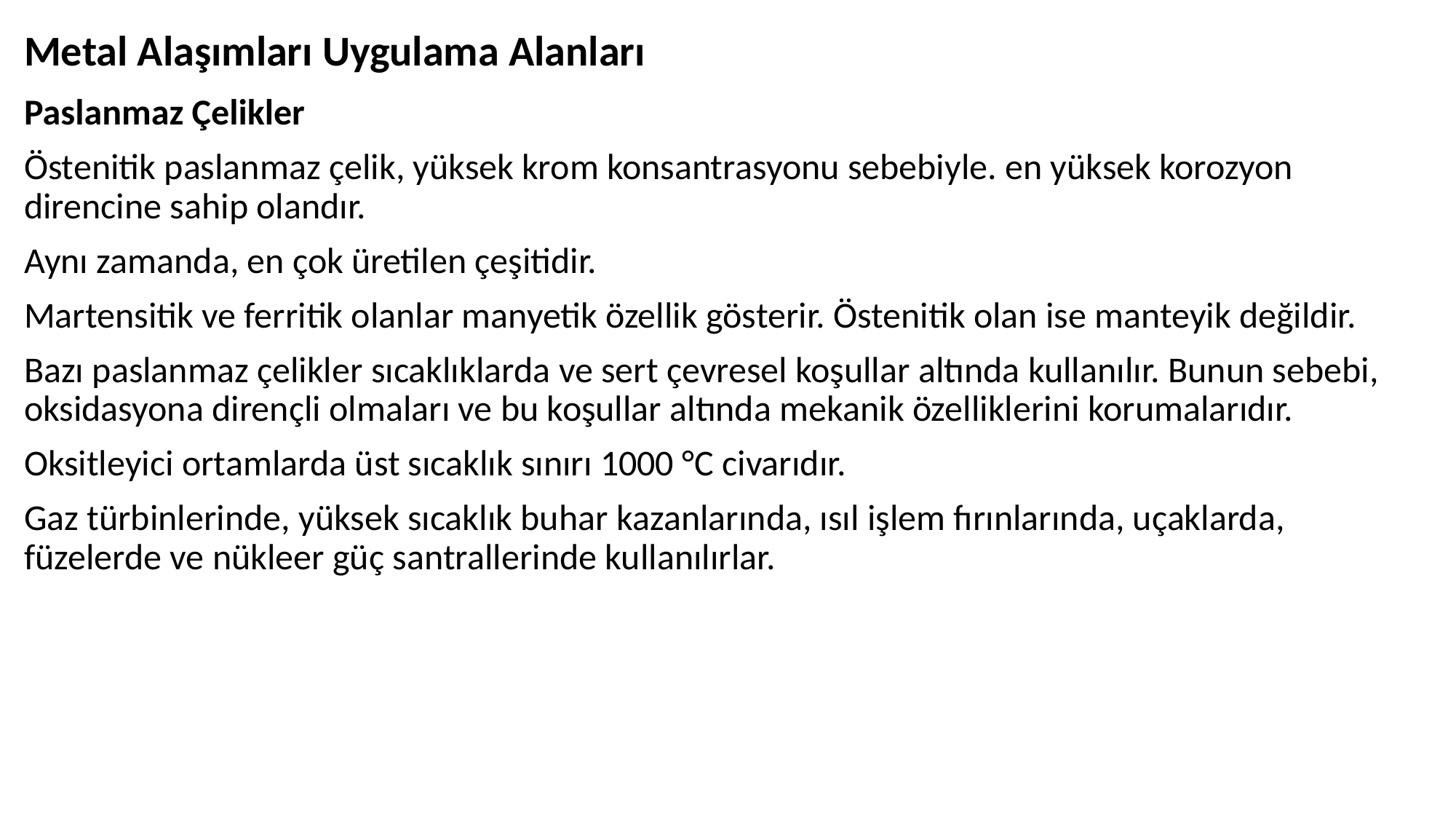

# Metal Alaşımları Uygulama Alanları
Paslanmaz Çelikler
Östenitik paslanmaz çelik, yüksek krom konsantrasyonu sebebiyle. en yüksek korozyon direncine sahip olandır.
Aynı zamanda, en çok üretilen çeşitidir.
Martensitik ve ferritik olanlar manyetik özellik gösterir. Östenitik olan ise manteyik değildir.
Bazı paslanmaz çelikler sıcaklıklarda ve sert çevresel koşullar altında kullanılır. Bunun sebebi, oksidasyona dirençli olmaları ve bu koşullar altında mekanik özelliklerini korumalarıdır.
Oksitleyici ortamlarda üst sıcaklık sınırı 1000 °C civarıdır.
Gaz türbinlerinde, yüksek sıcaklık buhar kazanlarında, ısıl işlem fırınlarında, uçaklarda, füzelerde ve nükleer güç santrallerinde kullanılırlar.